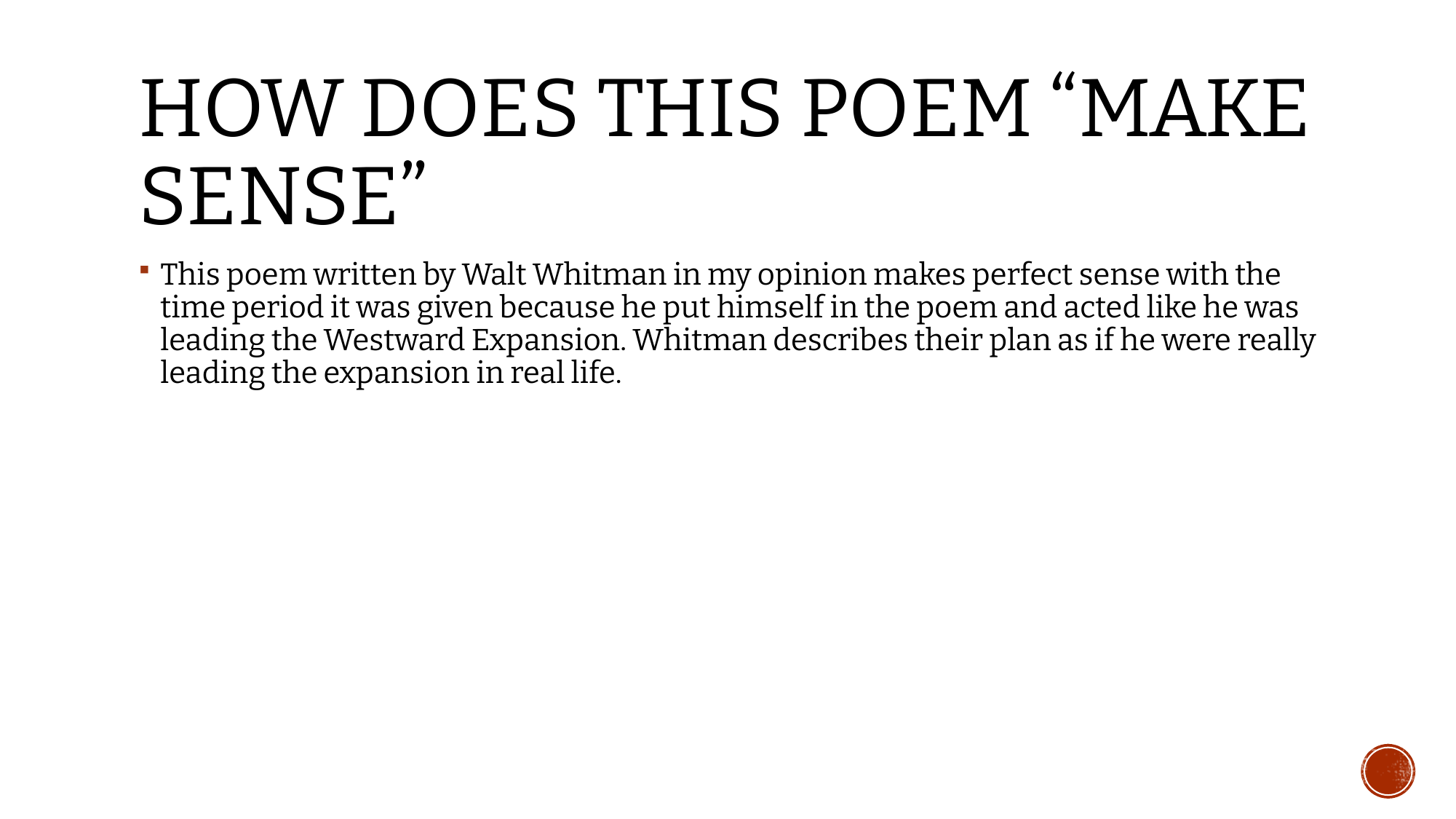

# How does this poem “make sense”
This poem written by Walt Whitman in my opinion makes perfect sense with the time period it was given because he put himself in the poem and acted like he was leading the Westward Expansion. Whitman describes their plan as if he were really leading the expansion in real life.